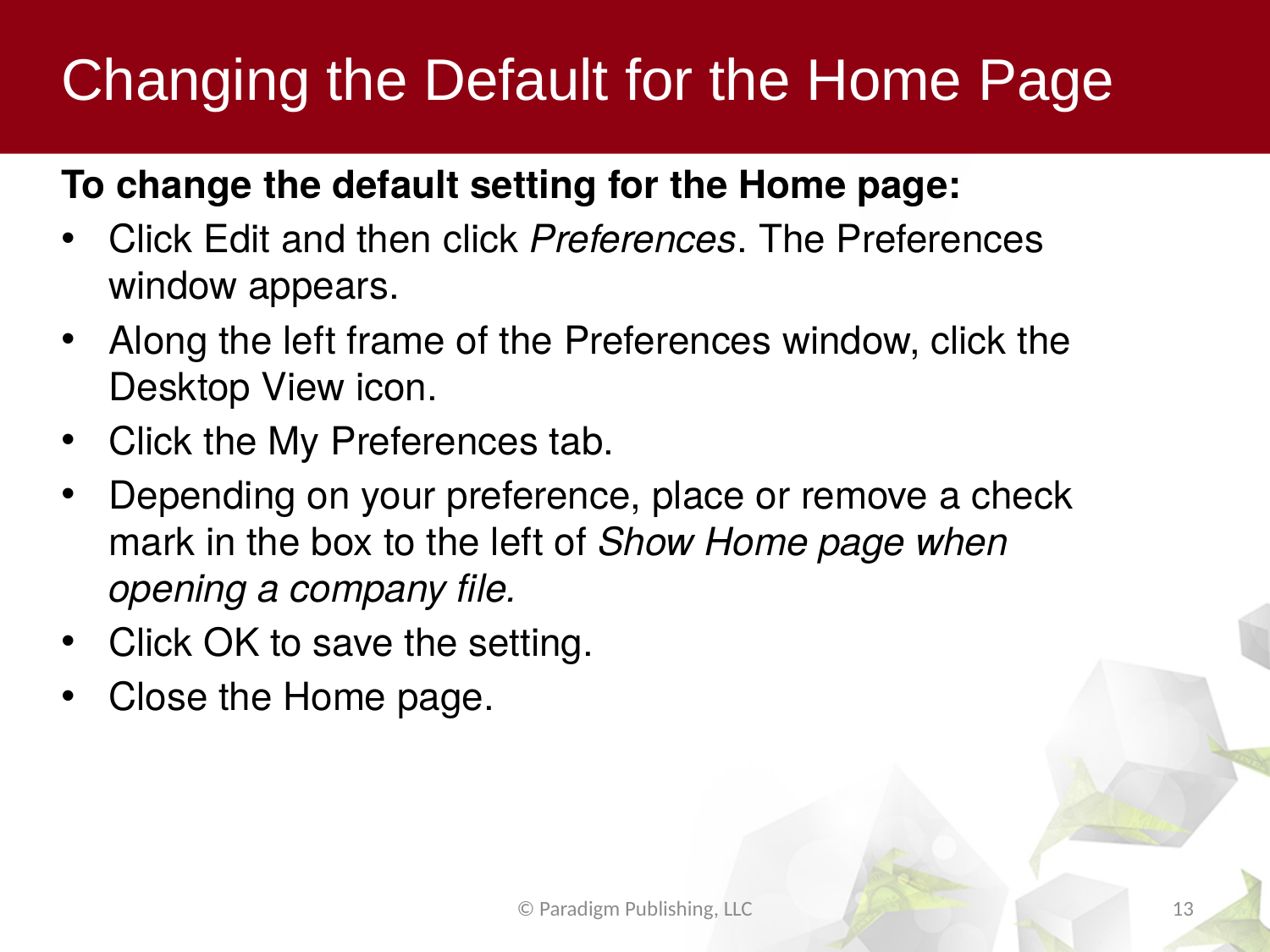

# Changing the Default for the Home Page
To change the default setting for the Home page:
Click Edit and then click Preferences. The Preferences window appears.
Along the left frame of the Preferences window, click the Desktop View icon.
Click the My Preferences tab.
Depending on your preference, place or remove a check mark in the box to the left of Show Home page when opening a company file.
Click OK to save the setting.
Close the Home page.
© Paradigm Publishing, LLC
13